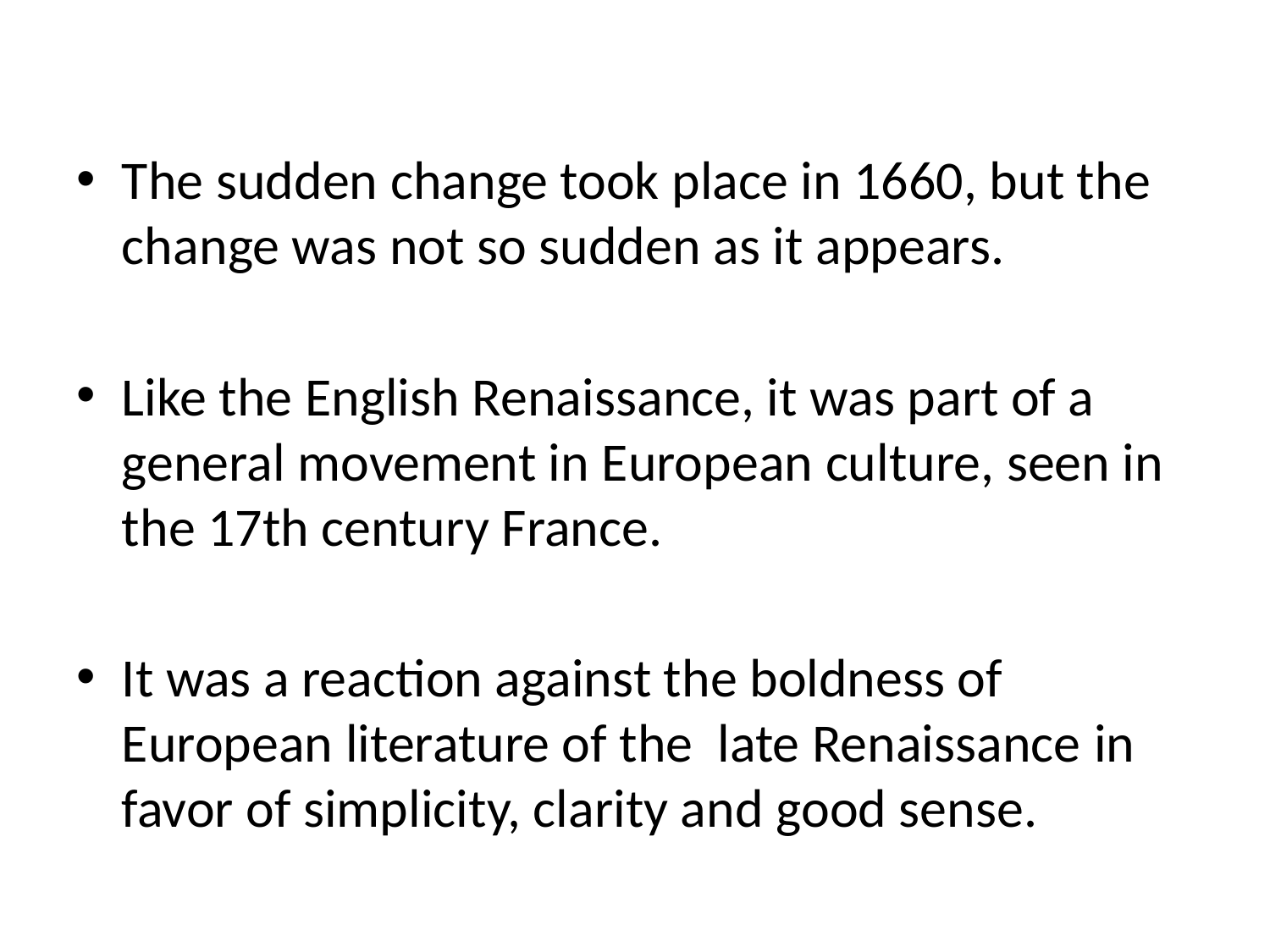

The sudden change took place in 1660, but the change was not so sudden as it appears.

Like the English Renaissance, it was part of a general movement in European culture, seen in the 17th century France.

It was a reaction against the boldness of European literature of the  late Renaissance in favor of simplicity, clarity and good sense.